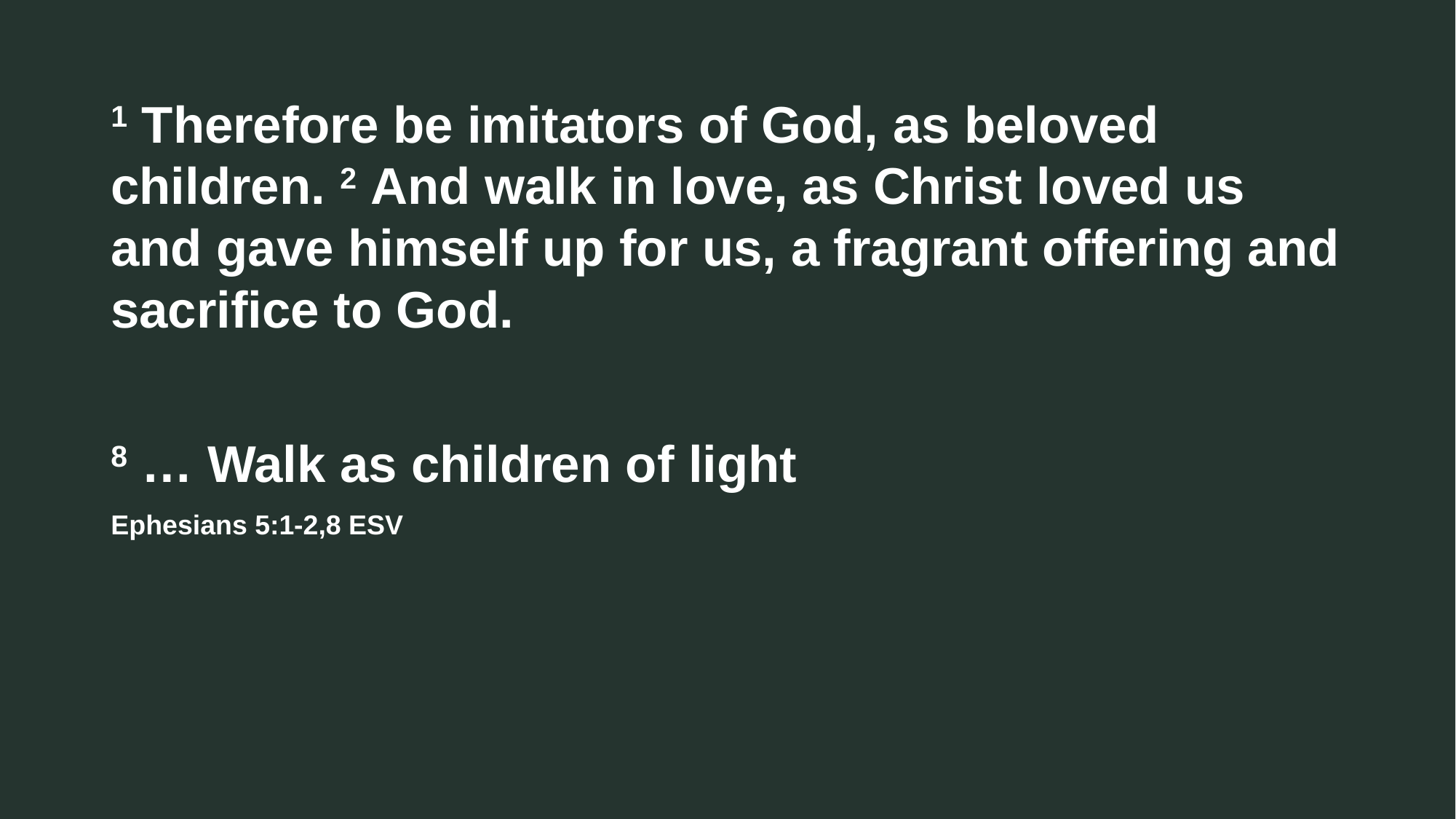

1 Therefore be imitators of God, as beloved children. 2 And walk in love, as Christ loved us and gave himself up for us, a fragrant offering and sacrifice to God.

8 … Walk as children of light
Ephesians 5:1-2,8 ESV